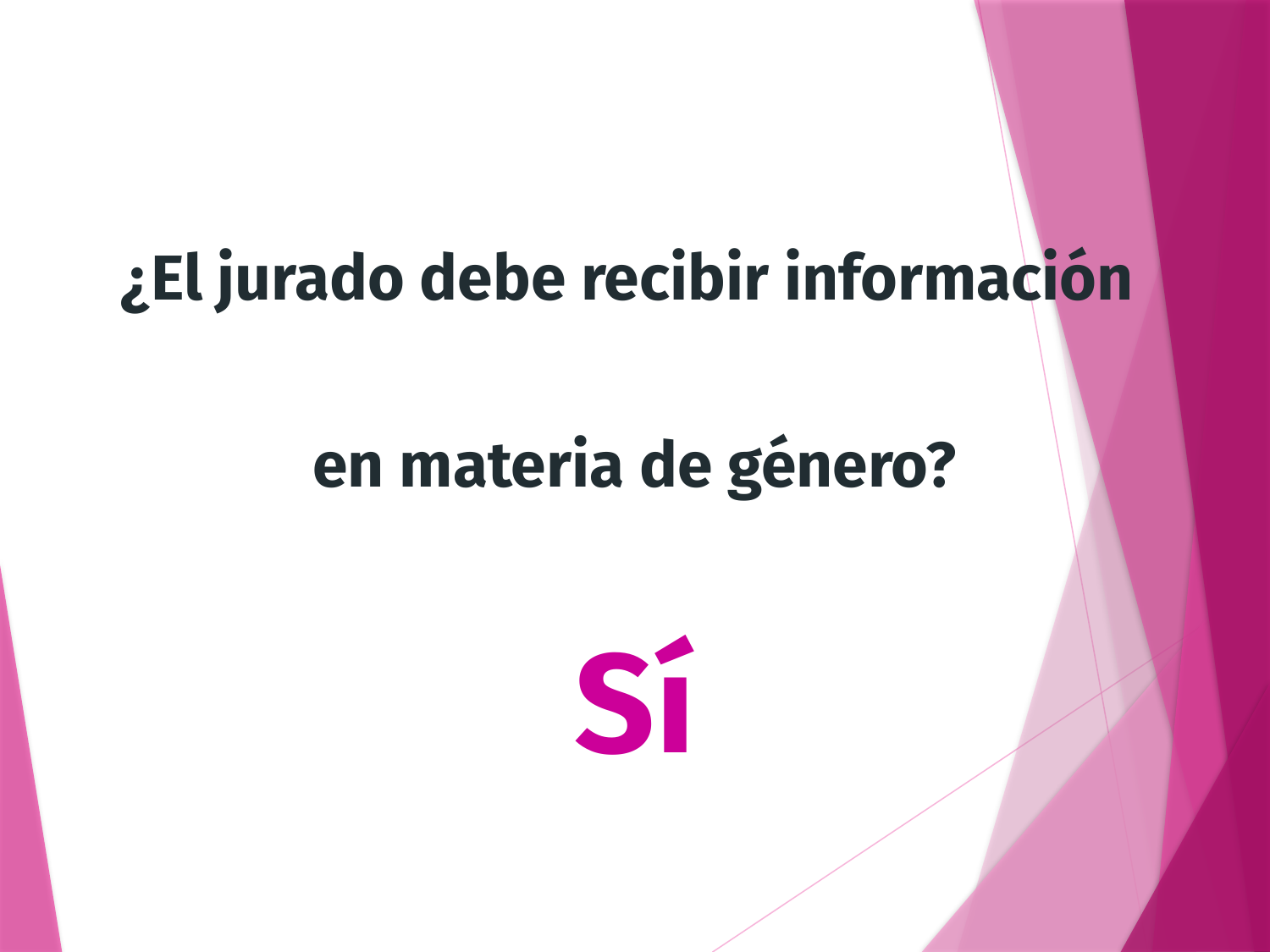

#

¿El jurado debe recibir información

en materia de género?

Sí